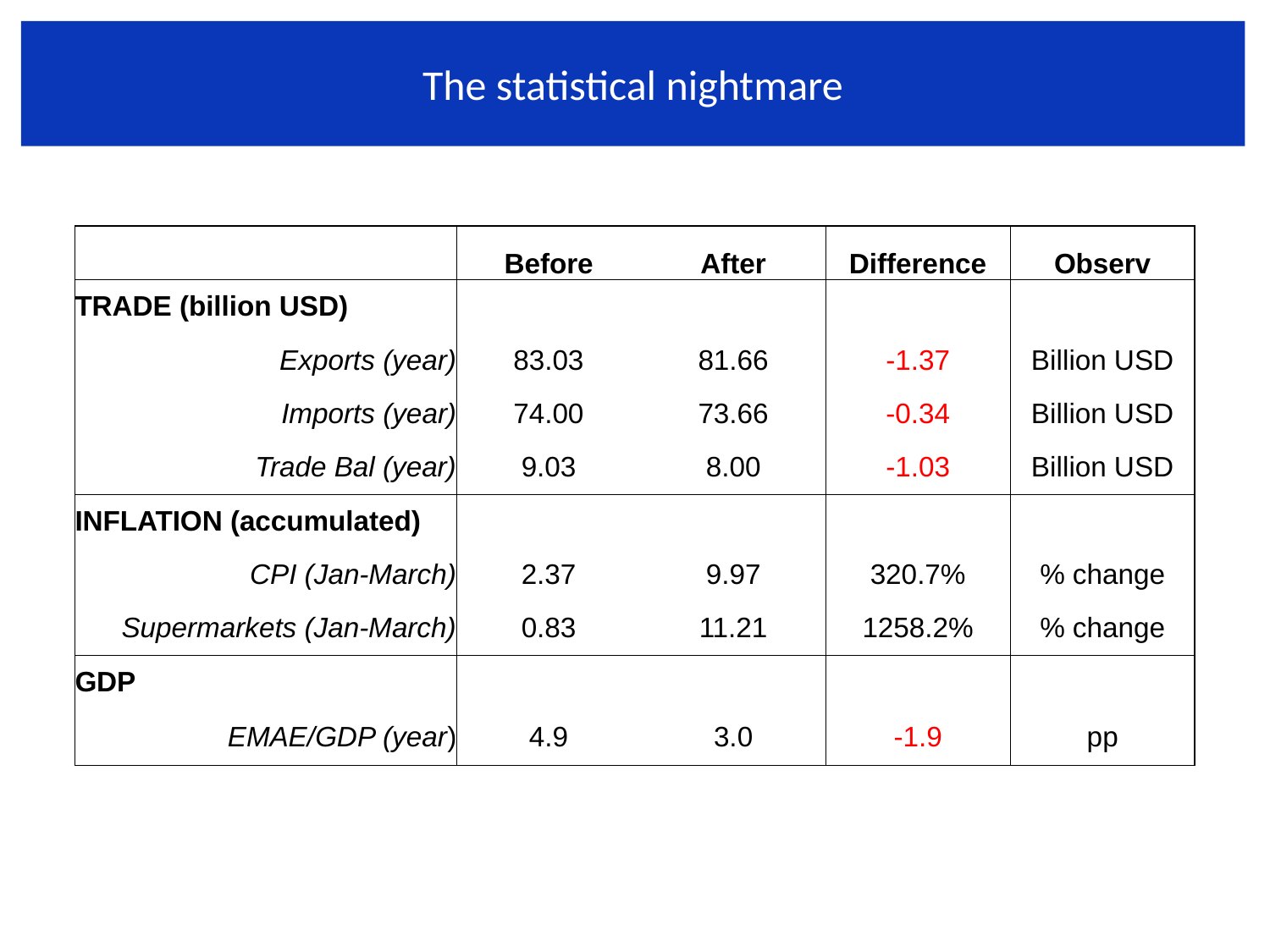

# The statistical nightmare
|  | Before | After | Difference | Observ |
| --- | --- | --- | --- | --- |
| TRADE (billion USD) |  |  |  |  |
| Exports (year) | 83.03 | 81.66 | -1.37 | Billion USD |
| Imports (year) | 74.00 | 73.66 | -0.34 | Billion USD |
| Trade Bal (year) | 9.03 | 8.00 | -1.03 | Billion USD |
| INFLATION (accumulated) |  |  |  |  |
| CPI (Jan-March) | 2.37 | 9.97 | 320.7% | % change |
| Supermarkets (Jan-March) | 0.83 | 11.21 | 1258.2% | % change |
| GDP |  |  |  |  |
| EMAE/GDP (year) | 4.9 | 3.0 | -1.9 | pp |